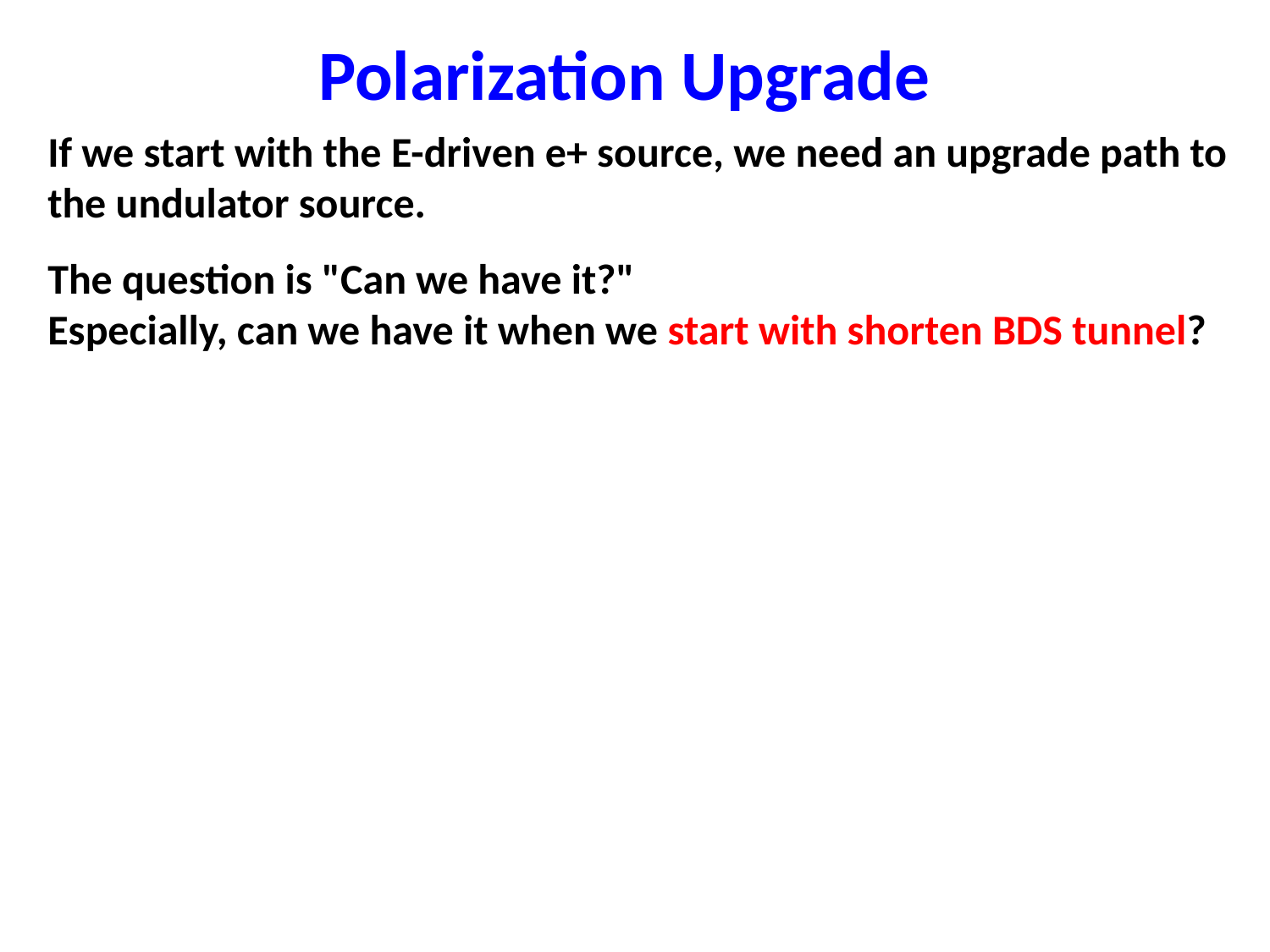

Polarization Upgrade
If we start with the E-driven e+ source, we need an upgrade path to the undulator source.

The question is "Can we have it?"
Especially, can we have it when we start with shorten BDS tunnel?